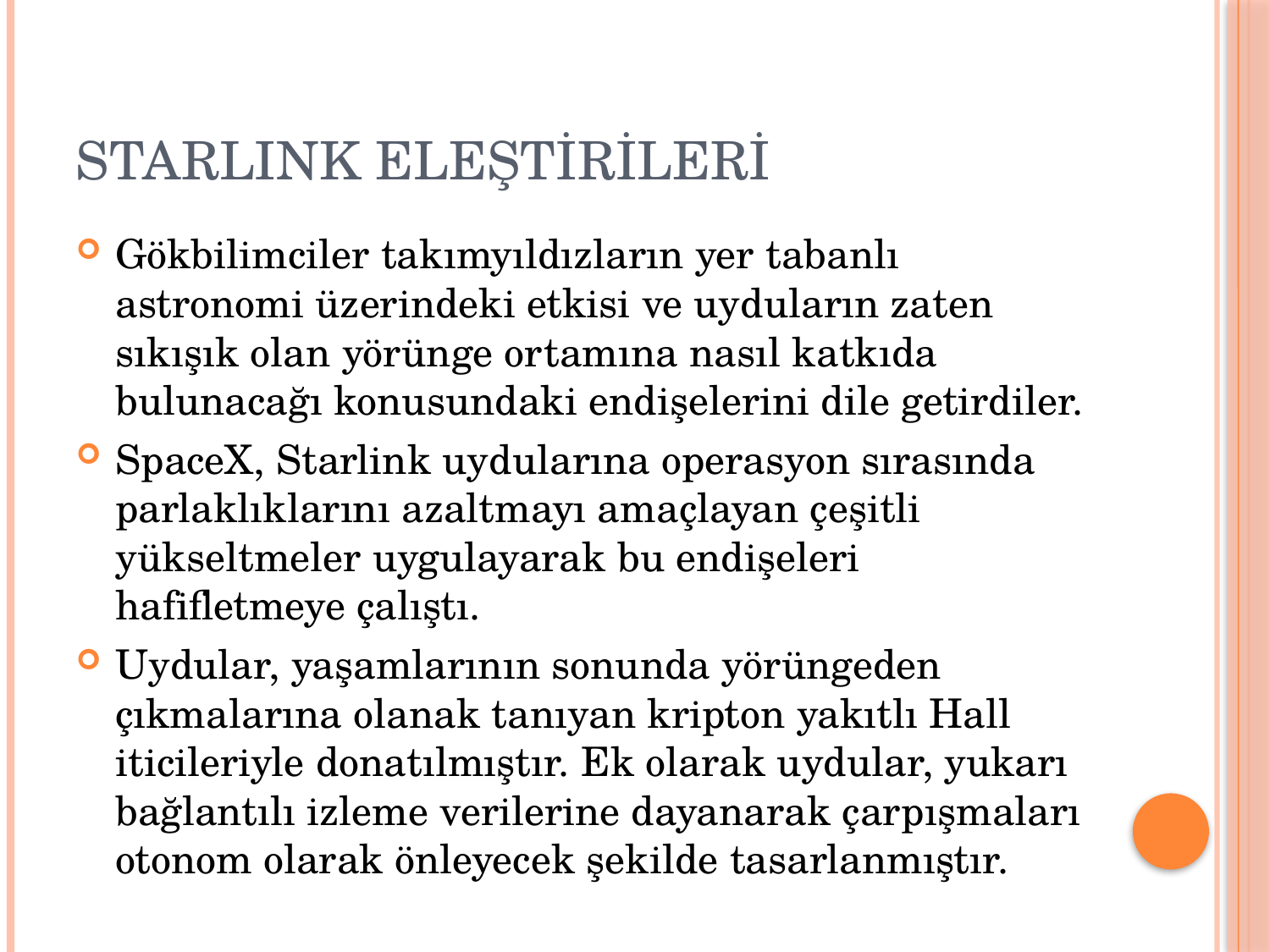

# STARLINK ELEŞTİRİLERİ
Gökbilimciler takımyıldızların yer tabanlı astronomi üzerindeki etkisi ve uyduların zaten sıkışık olan yörünge ortamına nasıl katkıda bulunacağı konusundaki endişelerini dile getirdiler.
SpaceX, Starlink uydularına operasyon sırasında parlaklıklarını azaltmayı amaçlayan çeşitli yükseltmeler uygulayarak bu endişeleri hafifletmeye çalıştı.
Uydular, yaşamlarının sonunda yörüngeden çıkmalarına olanak tanıyan kripton yakıtlı Hall iticileriyle donatılmıştır. Ek olarak uydular, yukarı bağlantılı izleme verilerine dayanarak çarpışmaları otonom olarak önleyecek şekilde tasarlanmıştır.